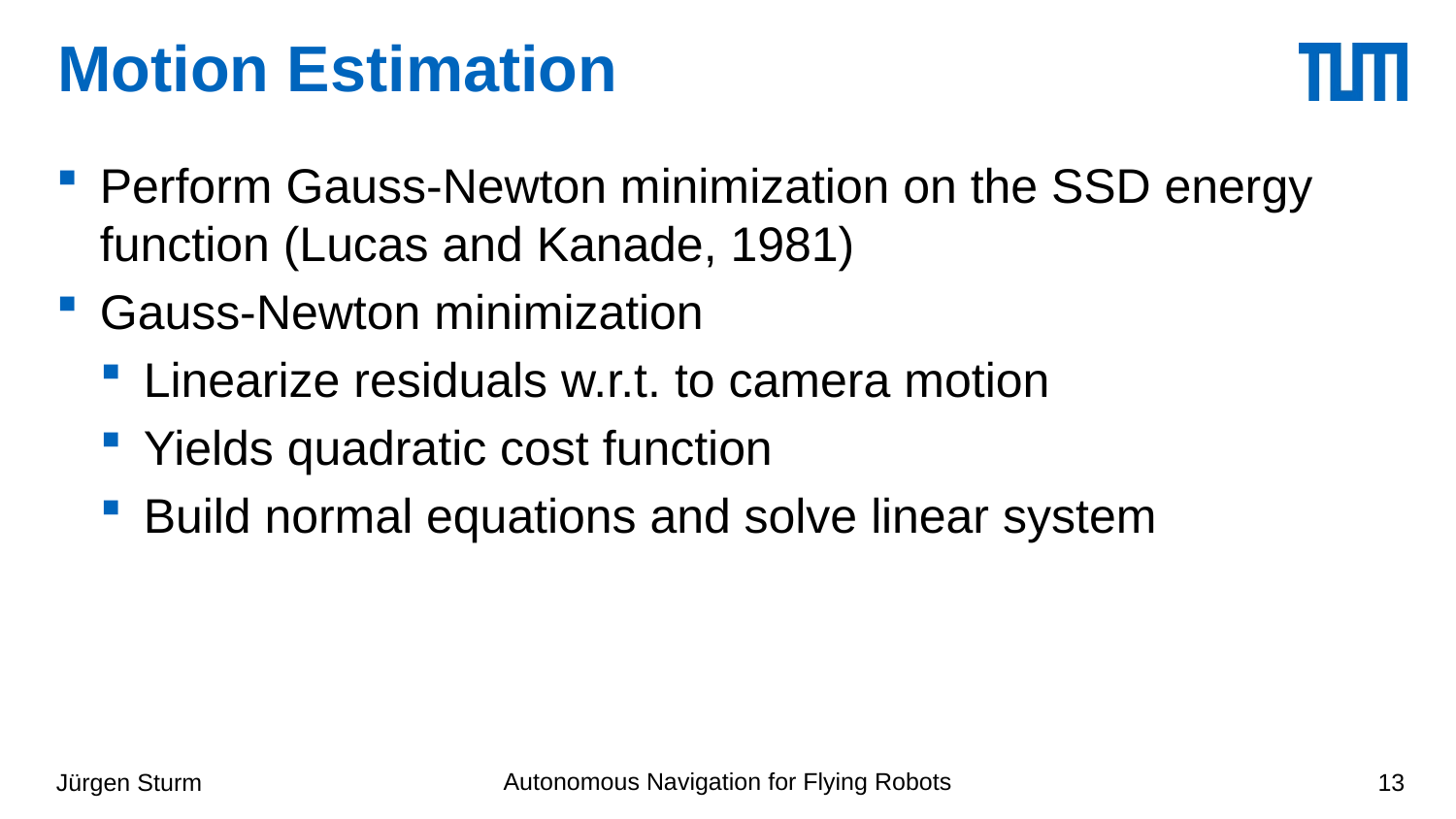

# Motion Estimation
Perform Gauss-Newton minimization on the SSD energy function (Lucas and Kanade, 1981)
Gauss-Newton minimization
Linearize residuals w.r.t. to camera motion
Yields quadratic cost function
Build normal equations and solve linear system

Autonomous Navigation for Flying Robots
Jürgen Sturm
13